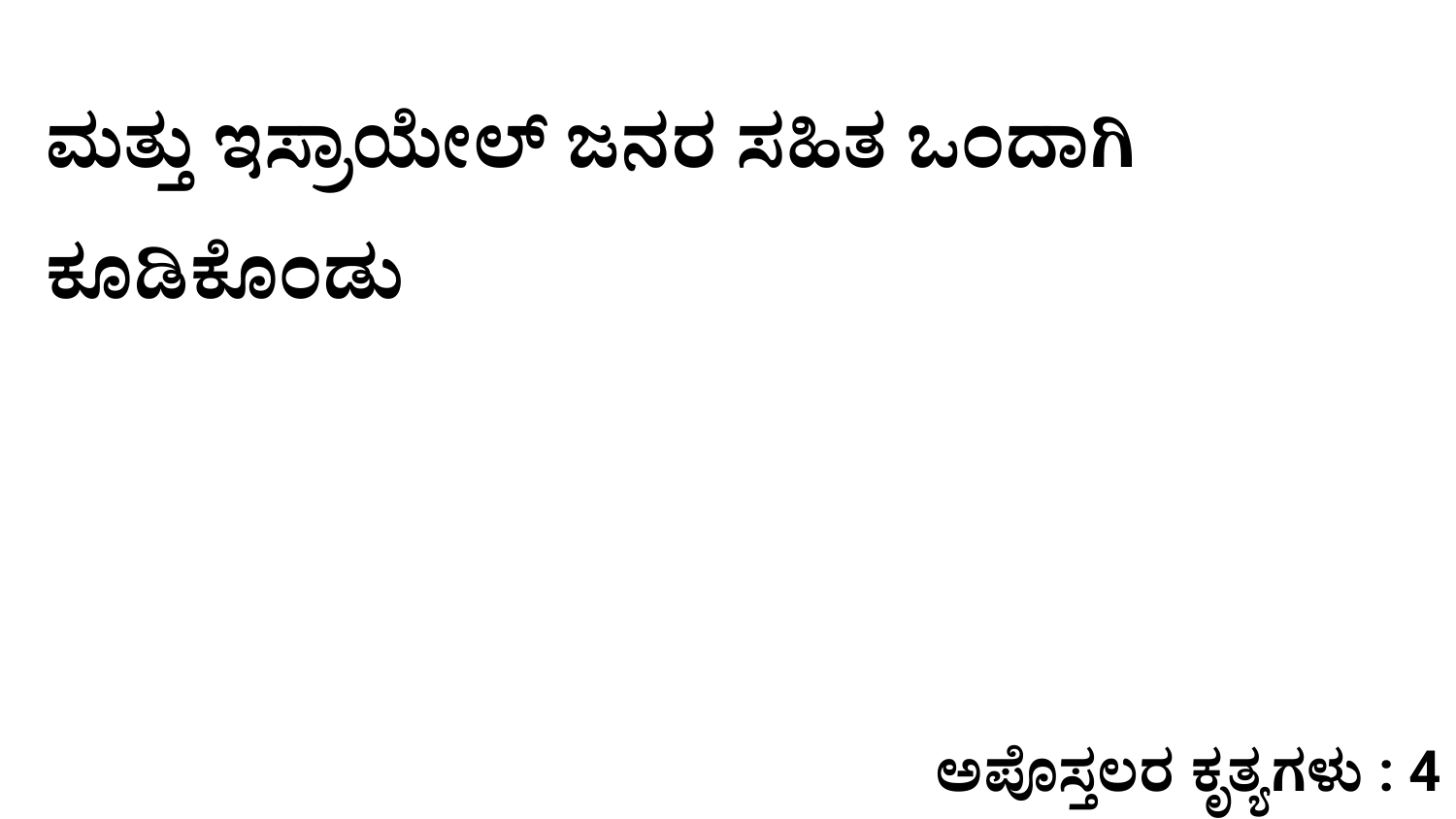

ಮತ್ತು ಇಸ್ರಾಯೇಲ್‌ ಜನರ ಸಹಿತ ಒಂದಾಗಿ ಕೂಡಿಕೊಂಡು
ಅಪೊಸ್ತಲರ ಕೃತ್ಯಗಳು : 4